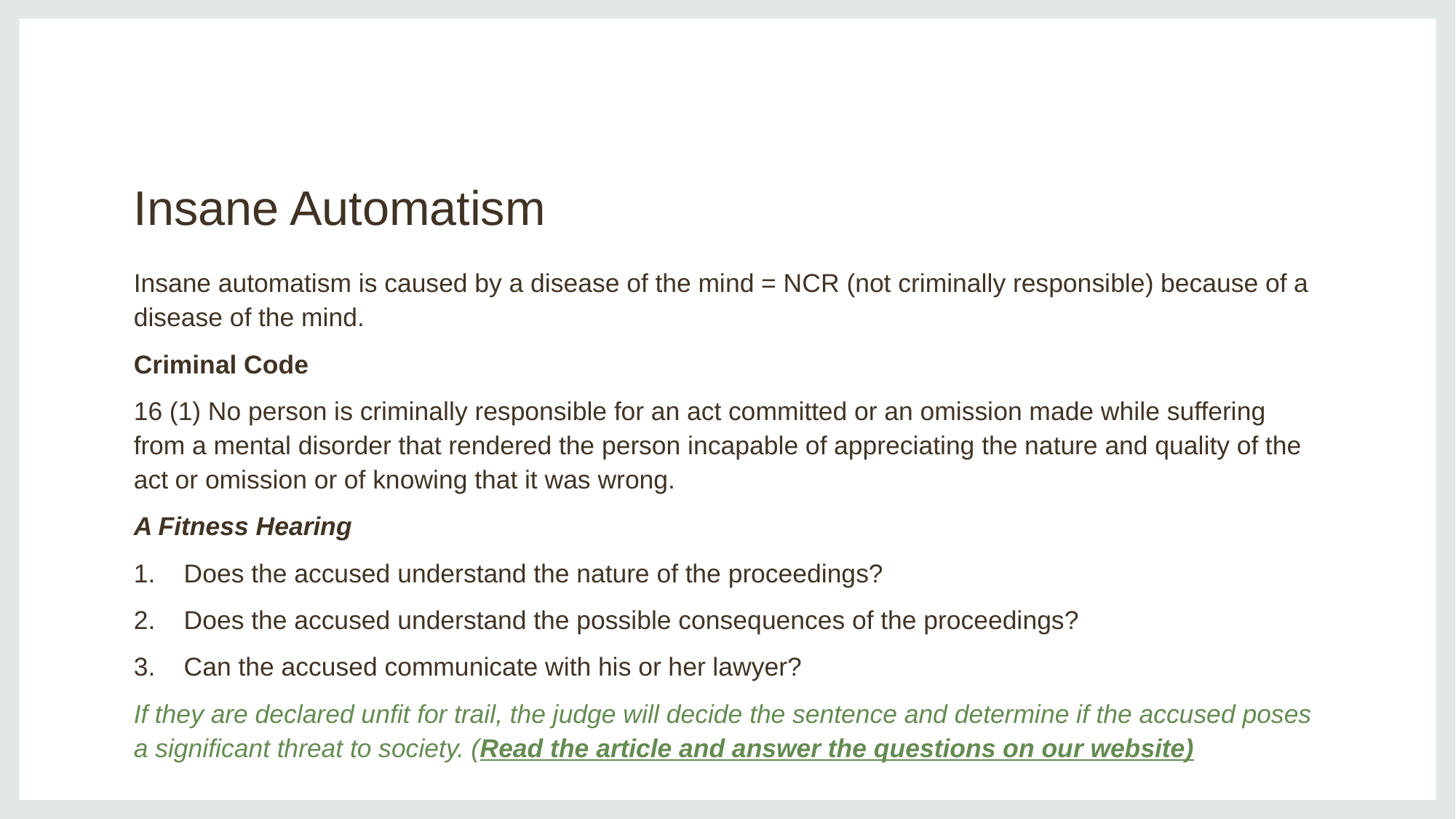

# Insane Automatism
Insane automatism is caused by a disease of the mind = NCR (not criminally responsible) because of a disease of the mind.
Criminal Code
16 (1) No person is criminally responsible for an act committed or an omission made while suffering from a mental disorder that rendered the person incapable of appreciating the nature and quality of the act or omission or of knowing that it was wrong.
A Fitness Hearing
Does the accused understand the nature of the proceedings?
Does the accused understand the possible consequences of the proceedings?
Can the accused communicate with his or her lawyer?
If they are declared unfit for trail, the judge will decide the sentence and determine if the accused poses a significant threat to society. (Read the article and answer the questions on our website)